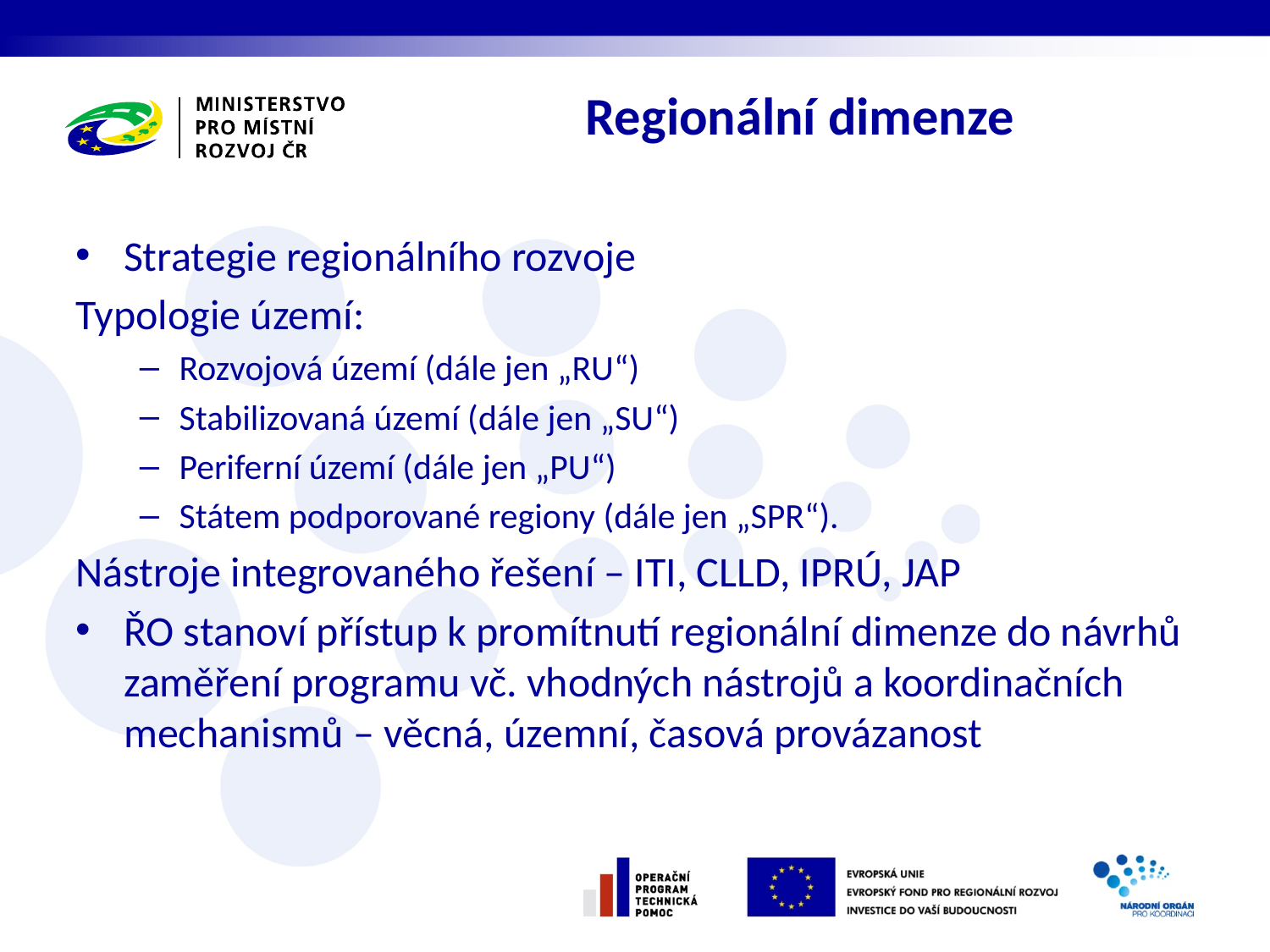

# Regionální dimenze
Strategie regionálního rozvoje
Typologie území:
Rozvojová území (dále jen „RU“)
Stabilizovaná území (dále jen „SU“)
Periferní území (dále jen „PU“)
Státem podporované regiony (dále jen „SPR“).
Nástroje integrovaného řešení – ITI, CLLD, IPRÚ, JAP
ŘO stanoví přístup k promítnutí regionální dimenze do návrhů zaměření programu vč. vhodných nástrojů a koordinačních mechanismů – věcná, územní, časová provázanost